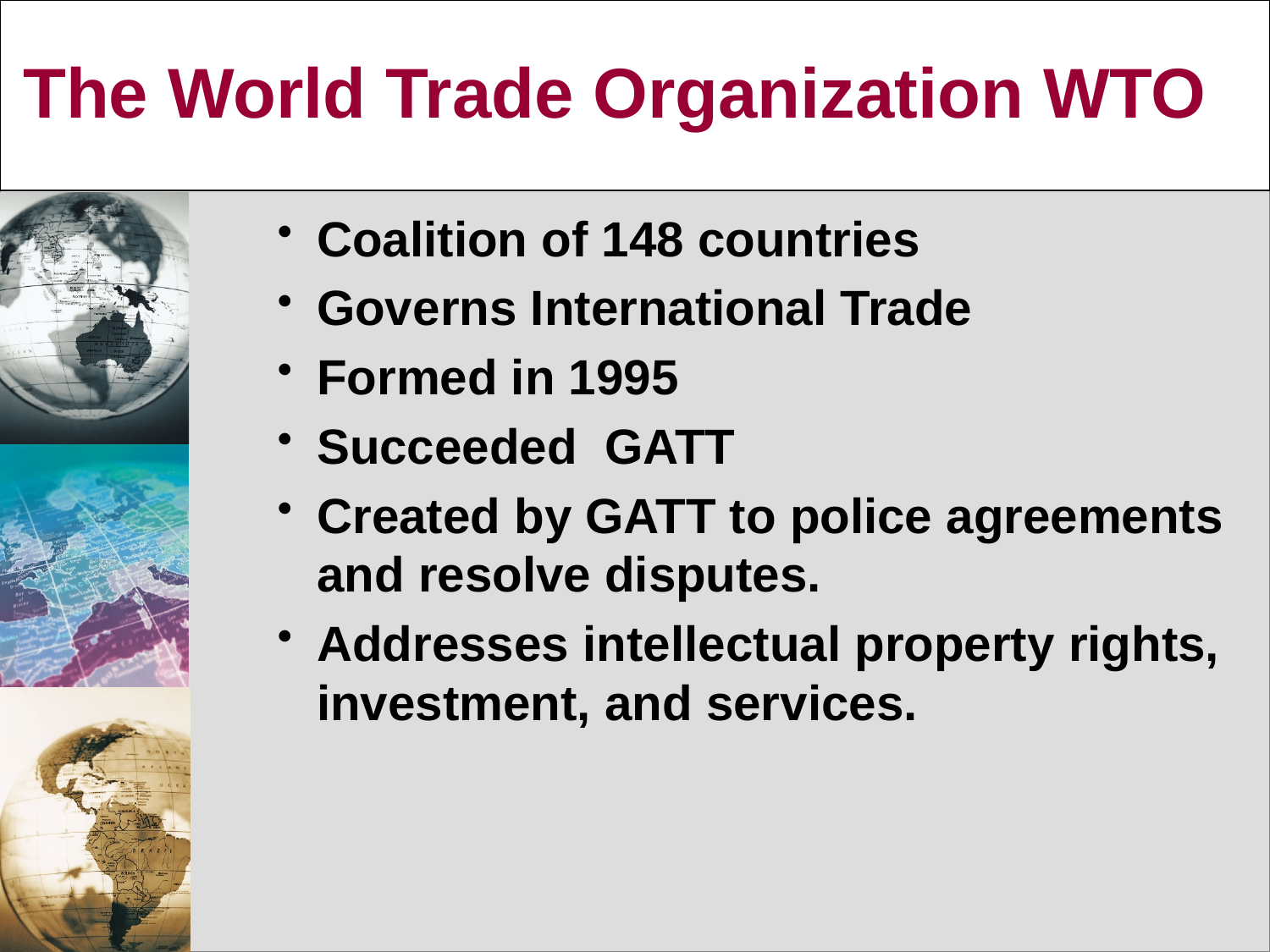

# The World Trade Organization WTO
Coalition of 148 countries
Governs International Trade
Formed in 1995
Succeeded  GATT
Created by GATT to police agreements and resolve disputes.
Addresses intellectual property rights, investment, and services.